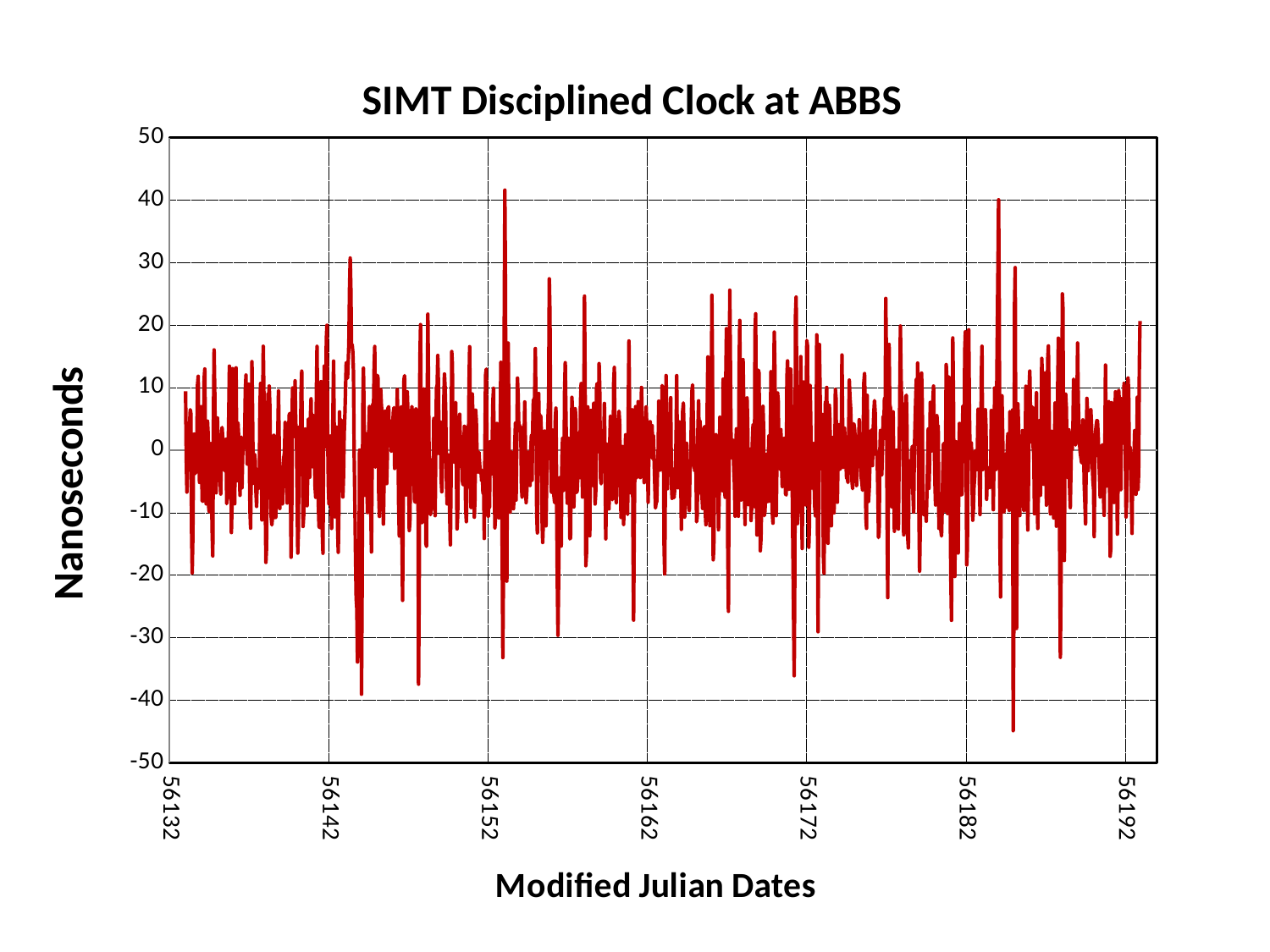

### Chart: SIMT Disciplined Clock at ABBS

| Category |  |
|---|---|